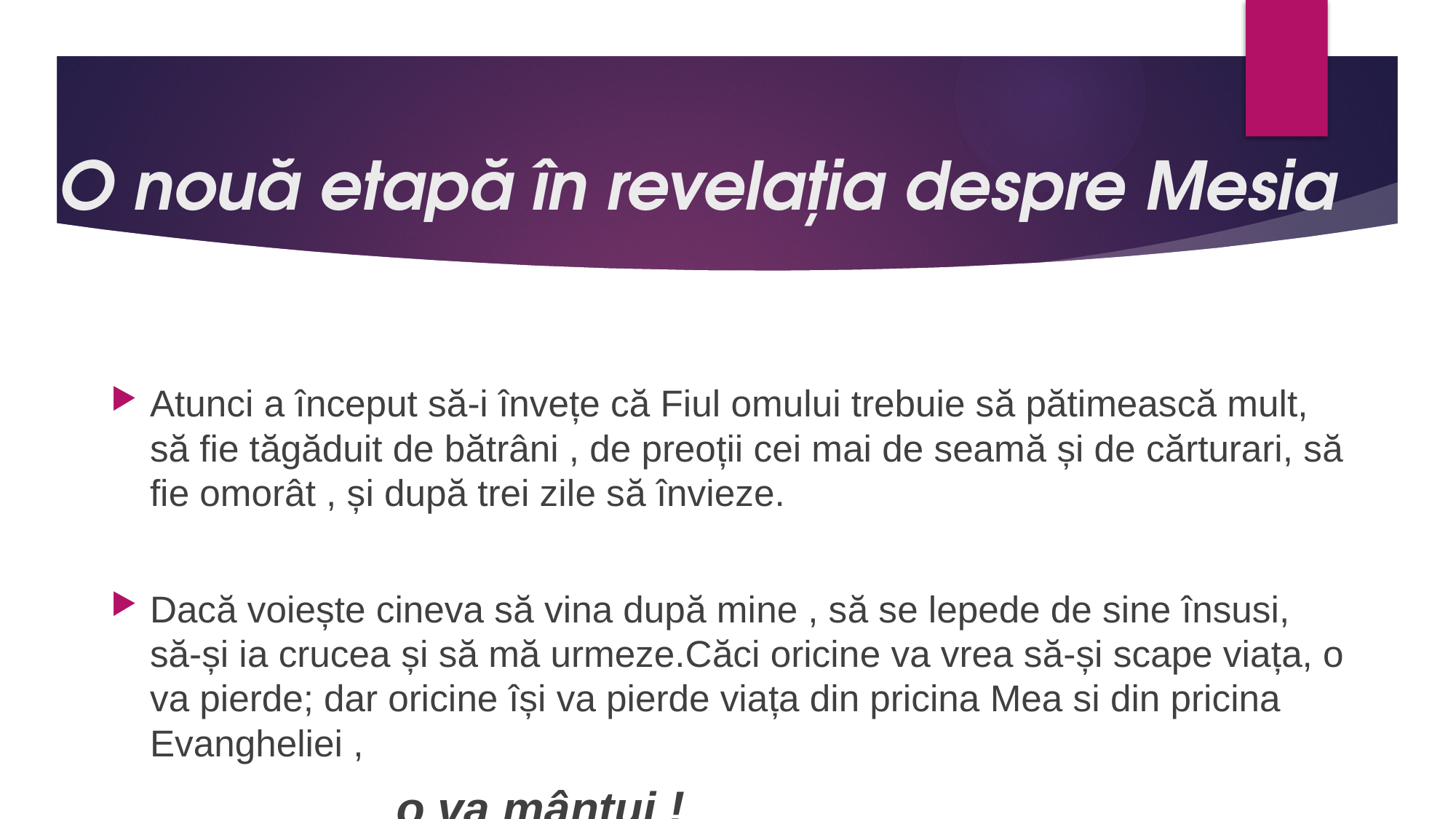

# O nouă etapă în revelația despre Mesia

Atunci a început să-i învețe că Fiul omului trebuie să pătimească mult, să fie tăgăduit de bătrâni , de preoții cei mai de seamă și de cărturari, să fie omorât , și după trei zile să învieze.

Dacă voiește cineva să vina după mine , să se lepede de sine însusi, să-și ia crucea și să mă urmeze.Căci oricine va vrea să-și scape viața, o va pierde; dar oricine își va pierde viața din pricina Mea si din pricina Evangheliei ,
                                o va mântui !